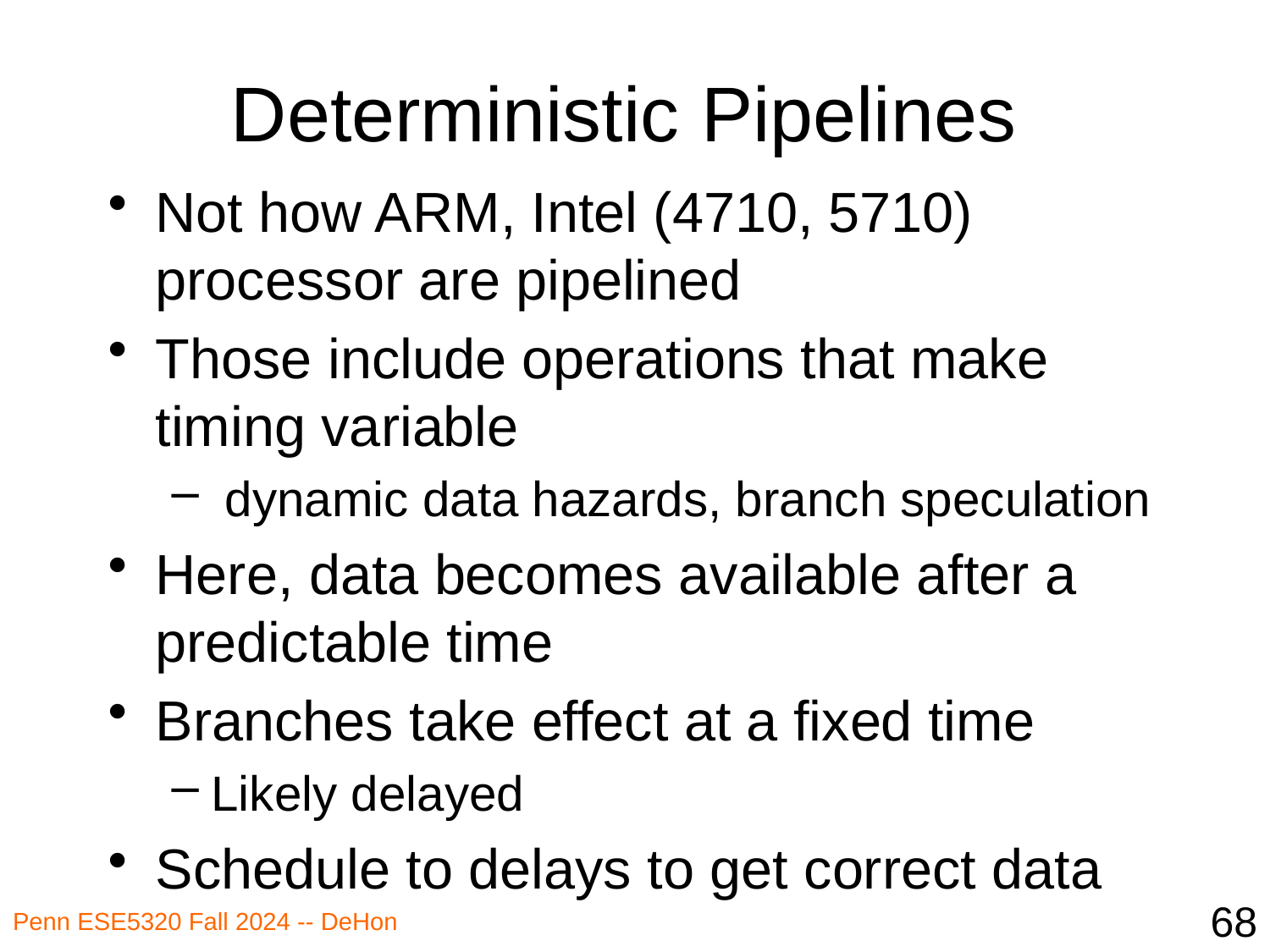

# Deterministic Pipelines
Not how ARM, Intel (4710, 5710) processor are pipelined
Those include operations that make timing variable
 dynamic data hazards, branch speculation
Here, data becomes available after a predictable time
Branches take effect at a fixed time
Likely delayed
Schedule to delays to get correct data
68
Penn ESE5320 Fall 2024 -- DeHon